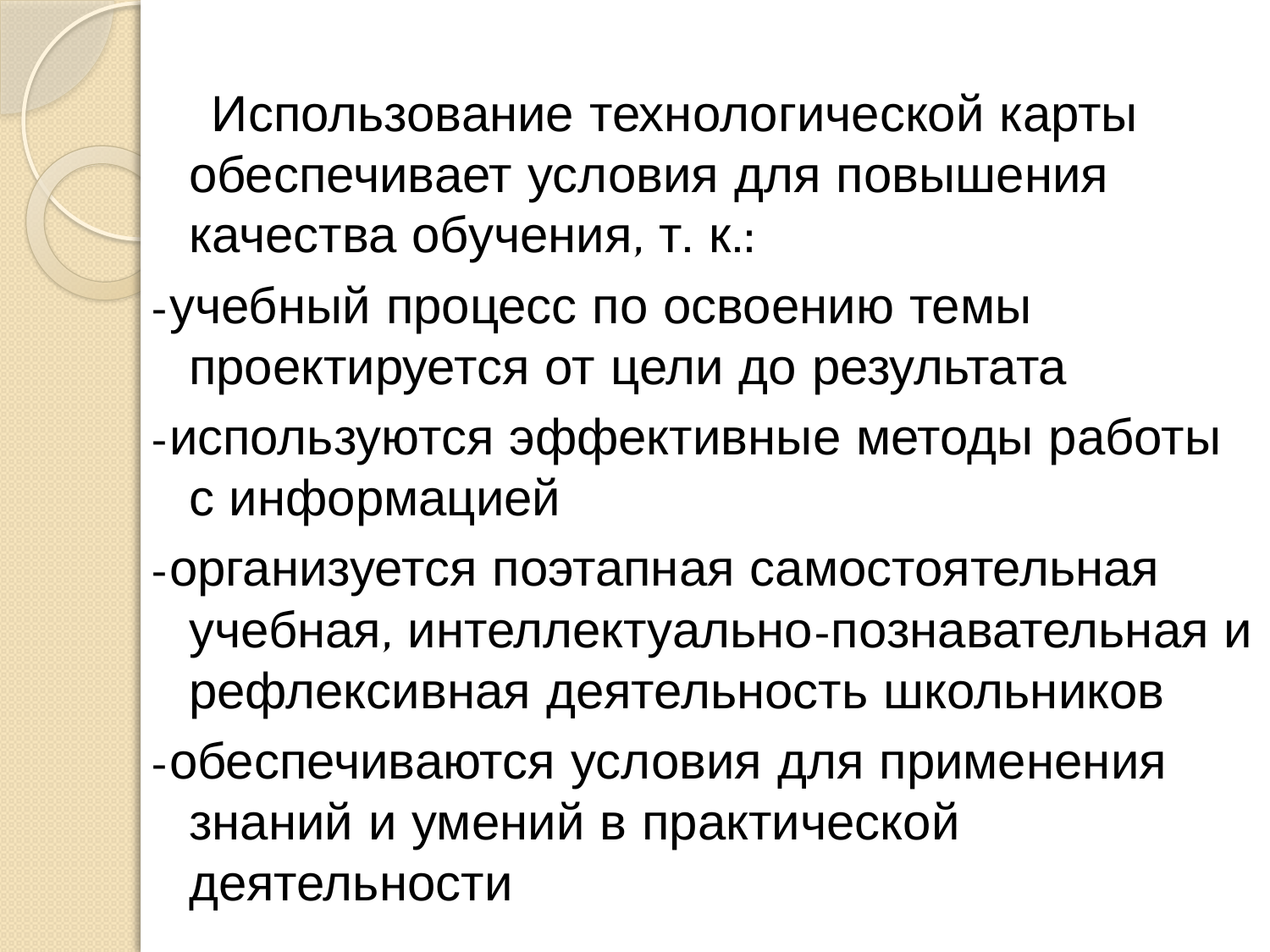

#
    Использование технологической карты обеспечивает условия для повышения качества обучения, т. к.:
-учебный процесс по освоению темы проектируется от цели до результата
-используются эффективные методы работы с информацией
-организуется поэтапная самостоятельная учебная, интеллектуально-познавательная и рефлексивная деятельность школьников
-обеспечиваются условия для применения знаний и умений в практической деятельности